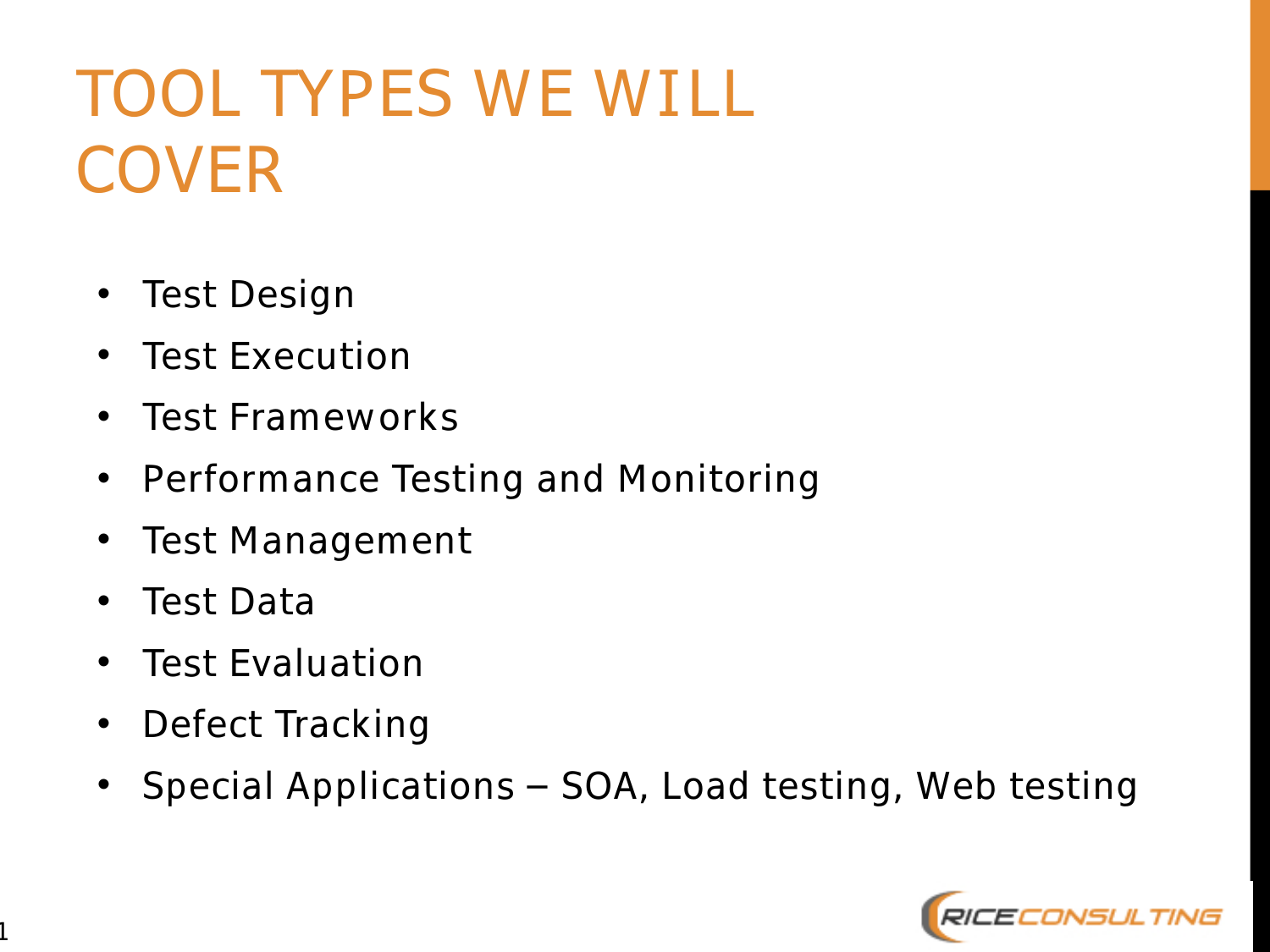

# Tool Types We Will Cover
Test Design
Test Execution
Test Frameworks
Performance Testing and Monitoring
Test Management
Test Data
Test Evaluation
Defect Tracking
Special Applications – SOA, Load testing, Web testing